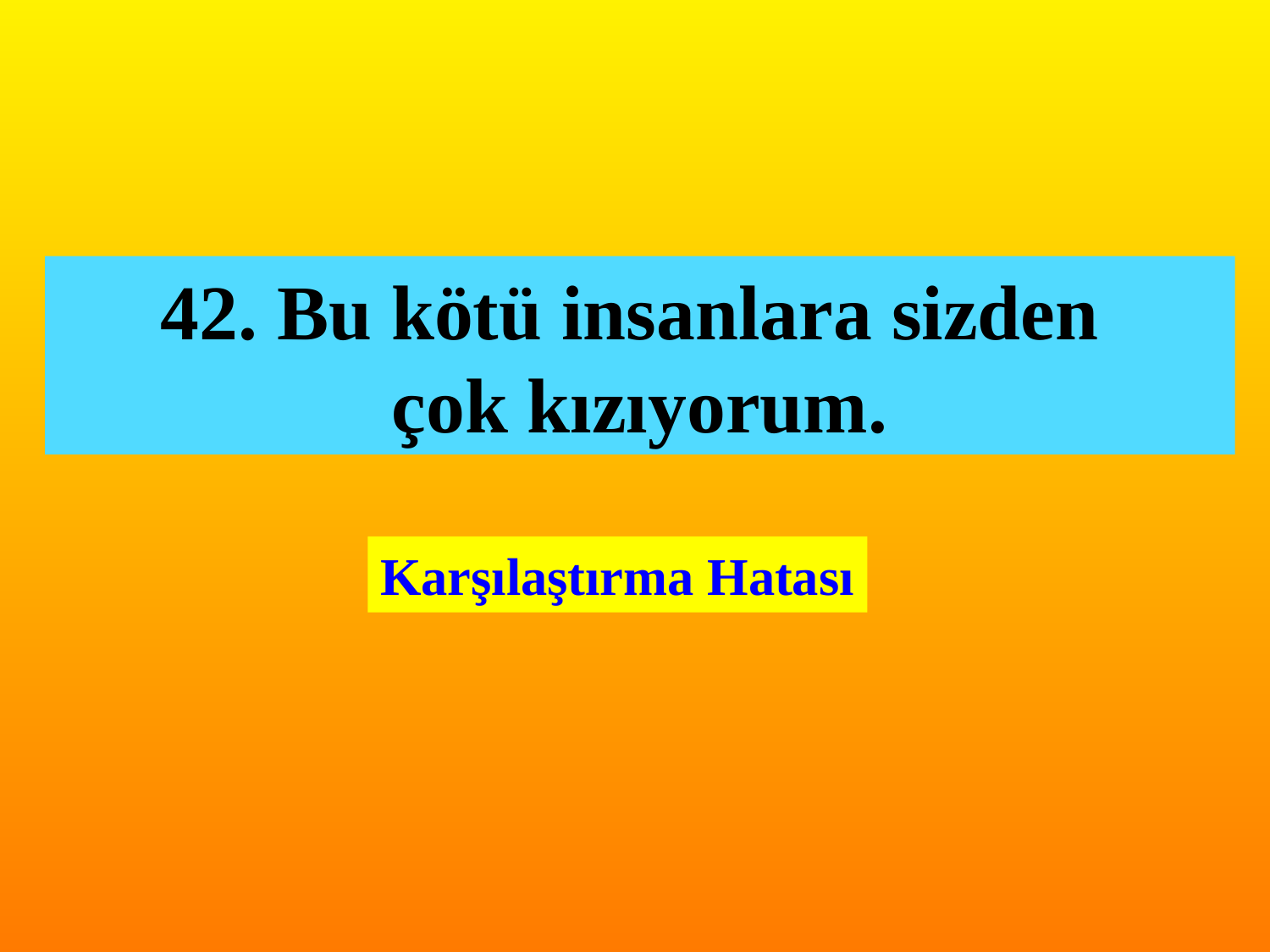

42. Bu kötü insanlara sizden
çok kızıyorum.
Karşılaştırma Hatası